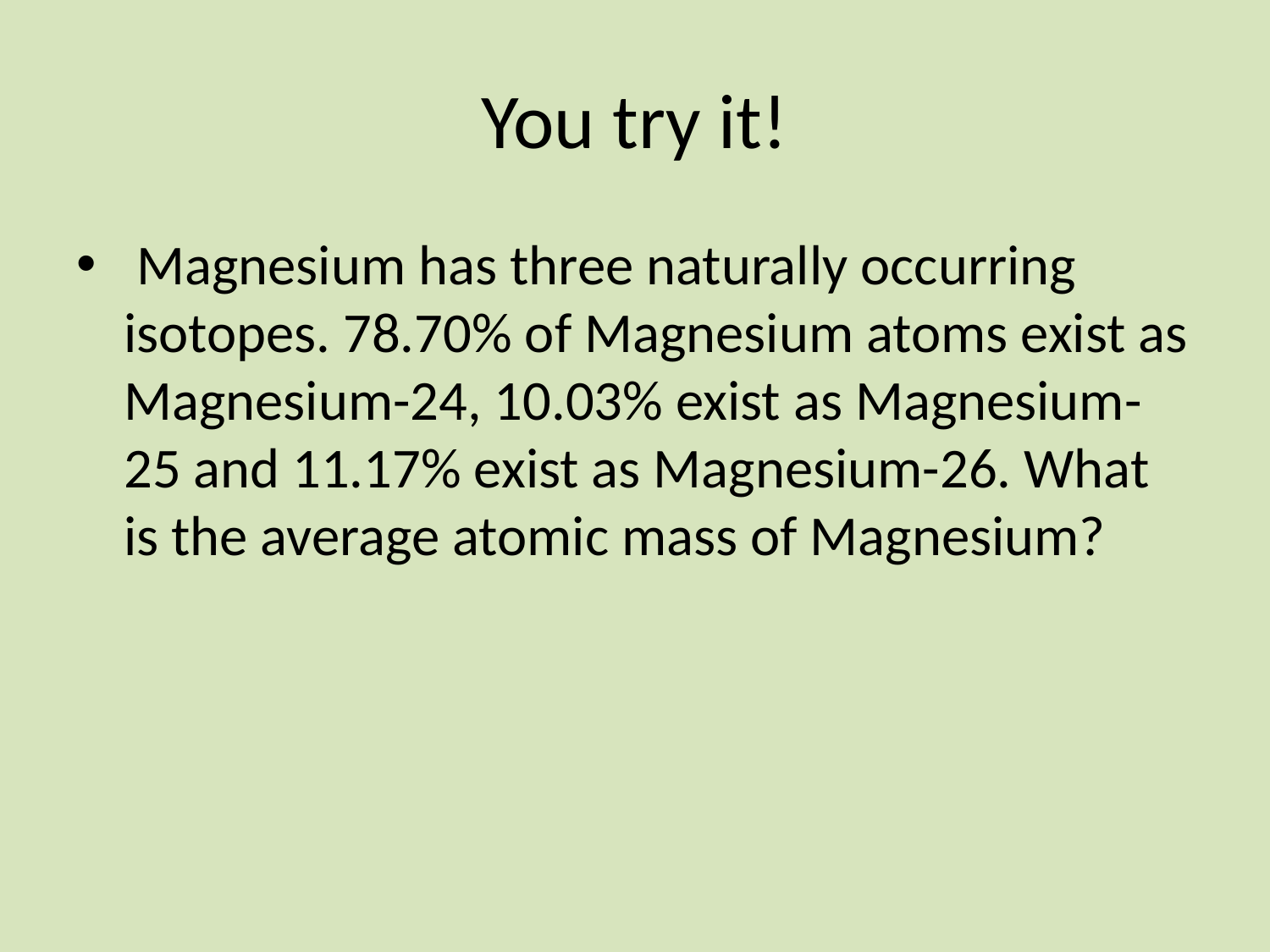

# You try it!
 Magnesium has three naturally occurring isotopes. 78.70% of Magnesium atoms exist as Magnesium-24, 10.03% exist as Magnesium-25 and 11.17% exist as Magnesium-26. What is the average atomic mass of Magnesium?